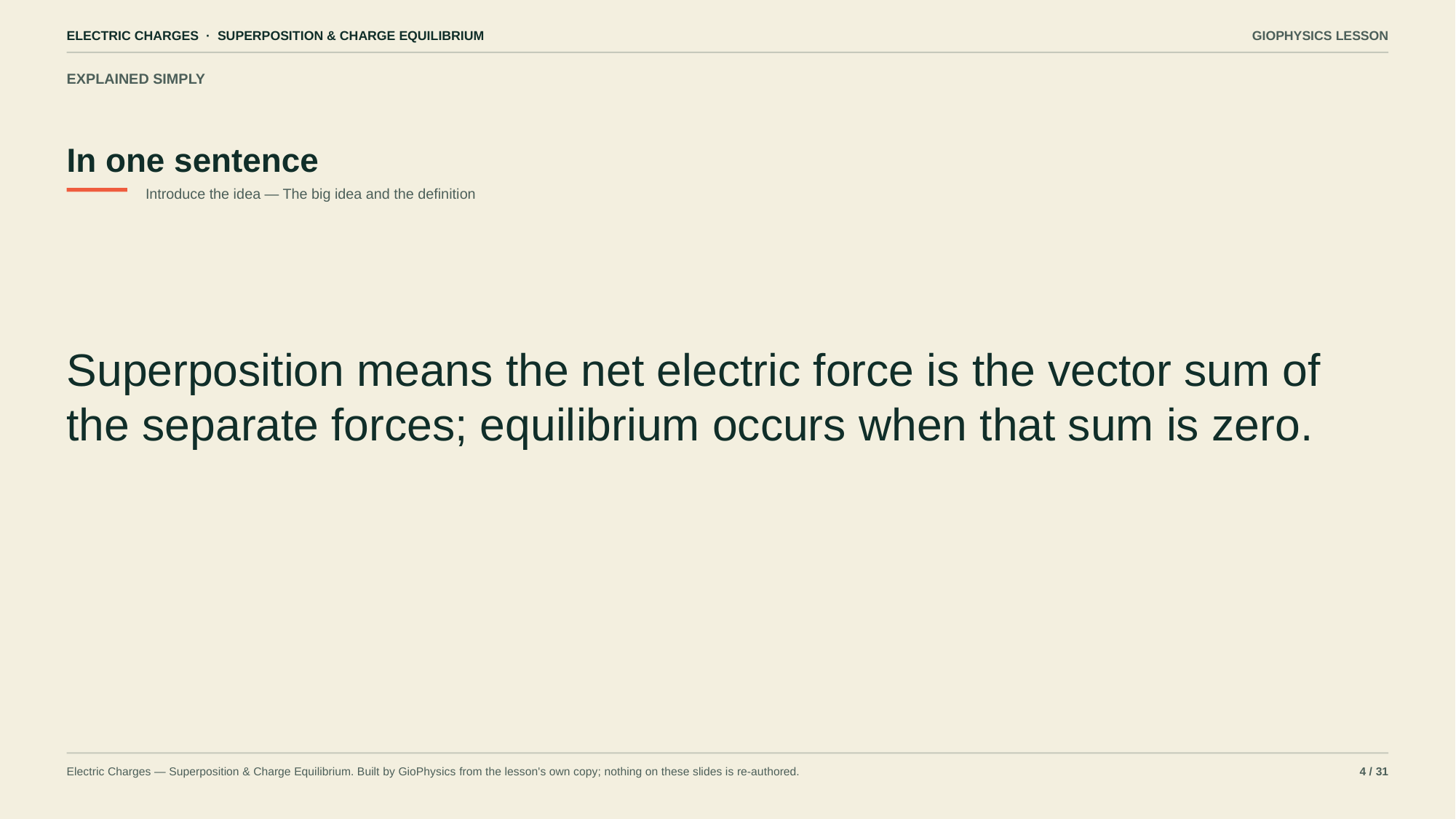

ELECTRIC CHARGES  ·  SUPERPOSITION & CHARGE EQUILIBRIUM
GIOPHYSICS LESSON

EXPLAINED SIMPLY
In one sentence
Introduce the idea — The big idea and the definition

Superposition means the net electric force is the vector sum of the separate forces; equilibrium occurs when that sum is zero.

Electric Charges — Superposition & Charge Equilibrium. Built by GioPhysics from the lesson's own copy; nothing on these slides is re-authored.
4 / 31